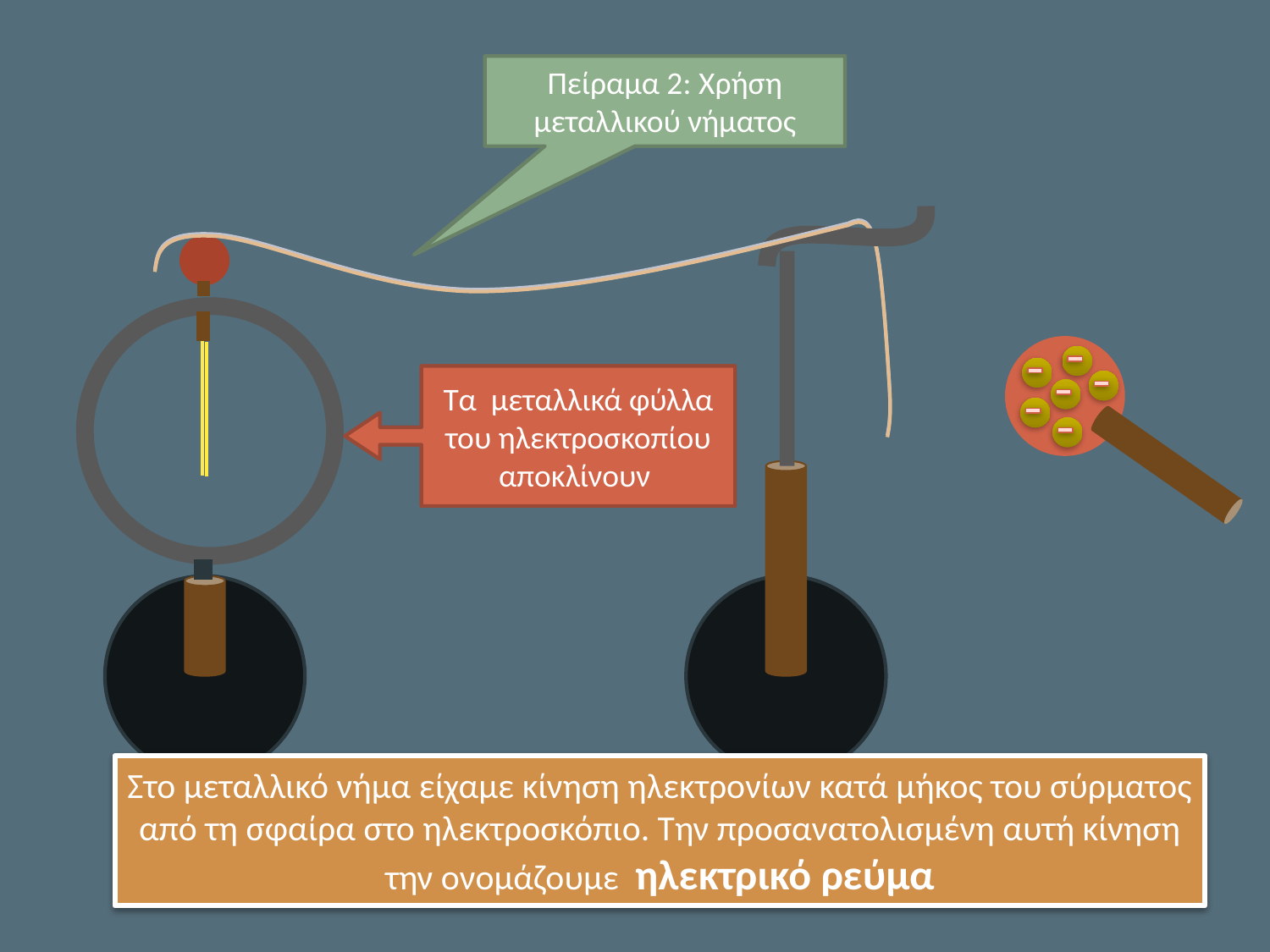

Πέιραμα1: Χρήση πλαστικού νήματος
Πείραμα 2: Χρήση μεταλλικού νήματος

Τα  μεταλλικά φύλλα του ηλεκτροσκοπίου δεν ανταποκρίνονται
Τα  μεταλλικά φύλλα του ηλεκτροσκοπίου αποκλίνουν

Στο μεταλλικό νήμα είχαμε κίνηση ηλεκτρονίων κατά μήκος του σύρματος από τη σφαίρα στο ηλεκτροσκόπιο. Την προσανατολισμένη αυτή κίνηση την ονομάζουμε  ηλεκτρικό ρεύμα